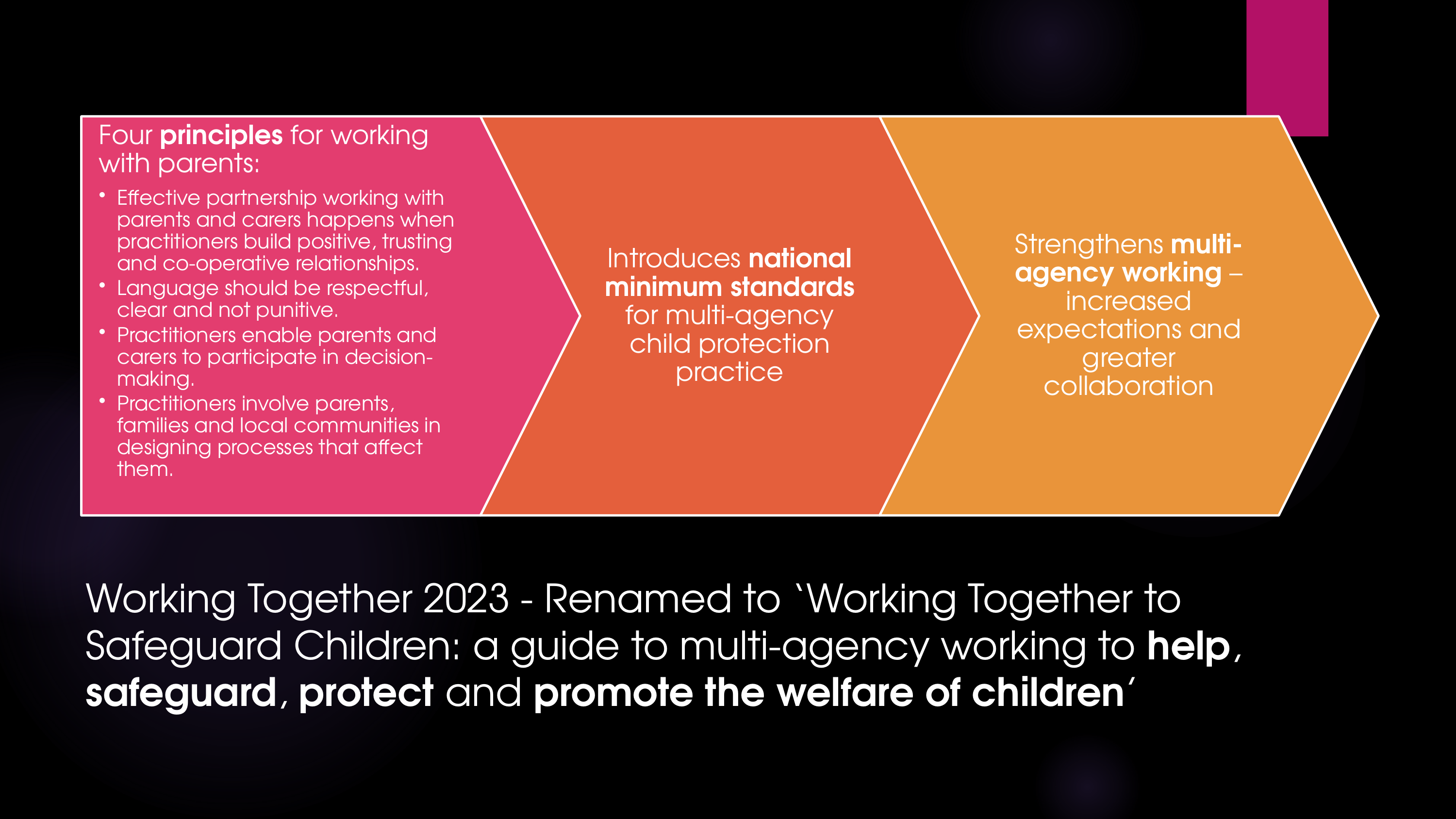

Four principles for working with parents:
Effective partnership working with parents and carers happens when practitioners build positive, trusting and co-operative relationships.
Language should be respectful, clear and not punitive.
Practitioners enable parents and carers to participate in decision-making.
Practitioners involve parents, families and local communities in designing processes that affect them.
Introduces national minimum standards for multi-agency child protection practice
Strengthens multi-agency working – increased expectations and greater collaboration
# Working Together 2023 - Renamed to ‘Working Together to Safeguard Children: a guide to multi-agency working to help, safeguard, protect and promote the welfare of children’